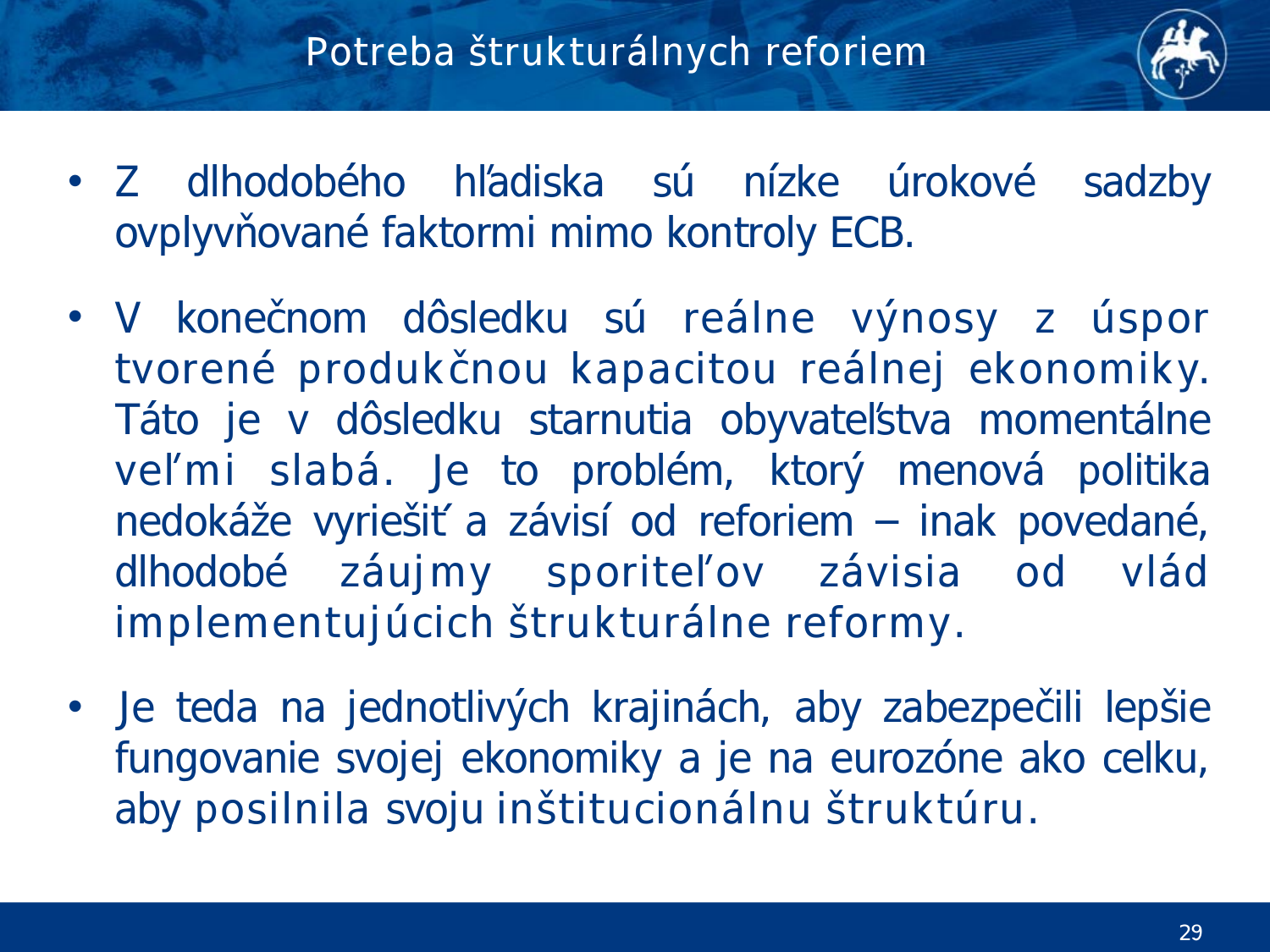

Potreba štrukturálnych reforiem

Z dlhodobého hľadiska sú nízke úrokové sadzby ovplyvňované faktormi mimo kontroly ECB.

V konečnom dôsledku sú reálne výnosy z úspor tvorené produkčnou kapacitou reálnej ekonomiky. Táto je v dôsledku starnutia obyvateľstva momentálne veľmi slabá. Je to problém, ktorý menová politika nedokáže vyriešiť a závisí od reforiem – inak povedané, dlhodobé záujmy sporiteľov závisia od vlád implementujúcich štrukturálne reformy.

Je teda na jednotlivých krajinách, aby zabezpečili lepšie fungovanie svojej ekonomiky a je na eurozóne ako celku, aby posilnila svoju inštitucionálnu štruktúru.

29